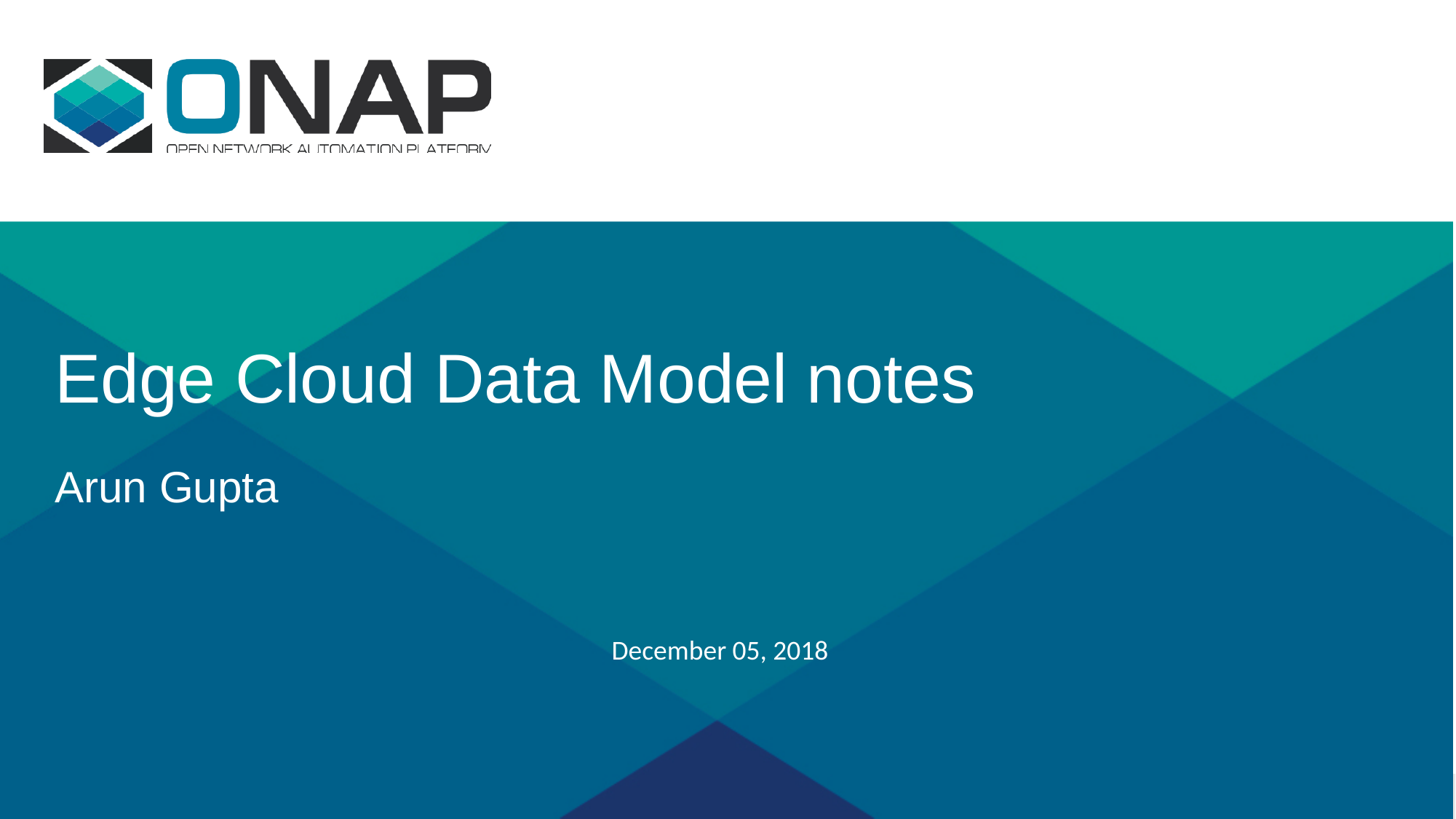

# Edge Cloud Data Model notes Arun Gupta
December 05, 2018